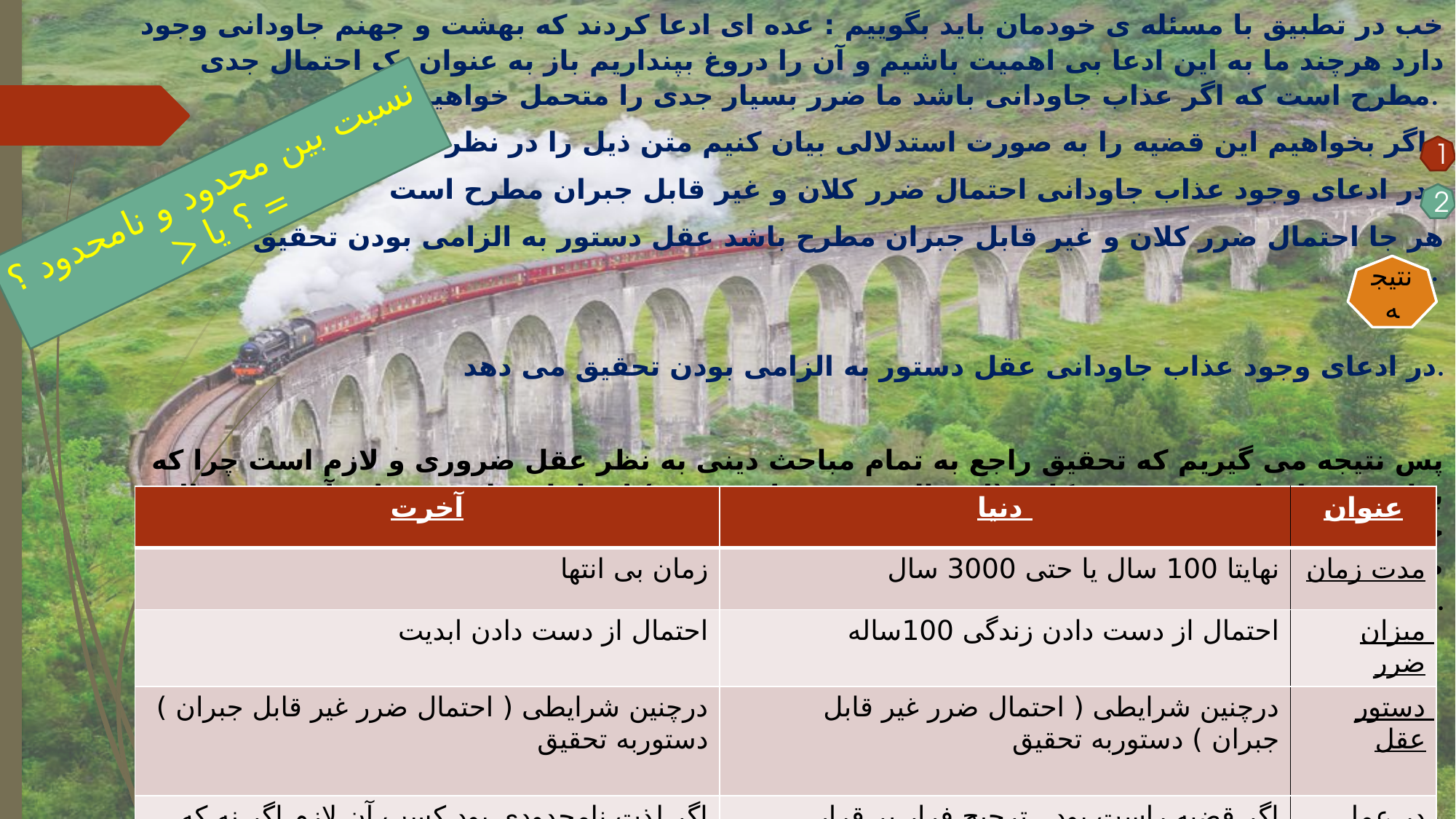

خب در تطبیق با مسئله ی خودمان باید بگوییم : عده ای ادعا کردند که بهشت و جهنم جاودانی وجود دارد هرچند ما به این ادعا بی اهمیت باشیم و آن را دروغ بپنداریم باز به عنوان یک احتمال جدی مطرح است که اگر عذاب جاودانی باشد ما ضرر بسیار جدی را متحمل خواهیم شد.
اگر بخواهیم این قضیه را به صورت استدلالی بیان کنیم متن ذیل را در نظر می گیریم :
     در ادعای وجود عذاب جاودانی احتمال ضرر کلان و غیر قابل جبران مطرح است .
     هر جا احتمال ضرر کلان و غیر قابل جبران مطرح باشد عقل دستور به الزامی بودن تحقیق می دهد .

                  در ادعای وجود عذاب جاودانی عقل دستور به الزامی بودن تحقیق می دهد.

پس نتیجه می گیریم که تحقیق راجع به تمام مباحث دینی به نظر عقل ضروری و لازم است چرا که برای فهم ادعای وجود ضرر کلان (احتمال وجود عذاب جهنم ) ابتدا باید راجع به علت آن یعنی خالق جهنم بحث کنیم که هست یانه ؟ چرا که اگر خالقی نباشد خلقی به نام جهنم نیست تا بتواند به ما ضرری برساند واحتمال ضرر آن مطرح باشد و نتیجه ی تمام این مباحث برطرف کردن احتمال آن ضرر جدی خواهد بود.
1
نسبت بین محدود و نامحدود ؟
> ؟ یا =
2
نتیجه
| آخرت | دنیا | عنوان |
| --- | --- | --- |
| زمان بی انتها | نهایتا 100 سال یا حتی 3000 سال | مدت زمان |
| احتمال از دست دادن ابدیت | احتمال از دست دادن زندگی 100ساله | میزان ضرر |
| درچنین شرایطی ( احتمال ضرر غیر قابل جبران ) دستوربه تحقیق | درچنین شرایطی ( احتمال ضرر غیر قابل جبران ) دستوربه تحقیق | دستور عقل |
| اگر لذت نامحدودی بود کسب آن لازم اگر نه که هیچ | اگر قضیه راست بود ، ترجیح فرار بر قرار | در عمل |